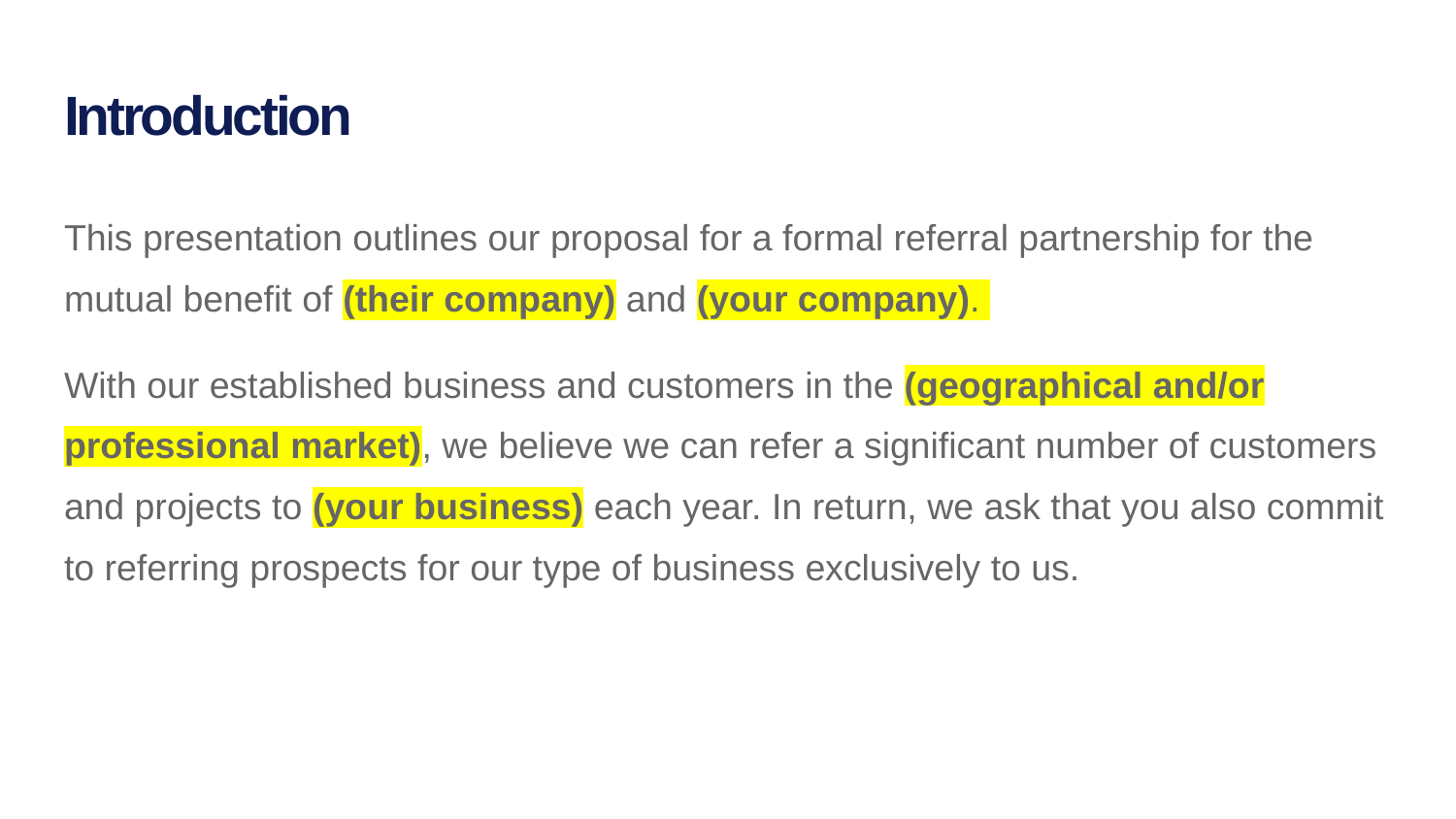

# Introduction
This presentation outlines our proposal for a formal referral partnership for the mutual benefit of (their company) and (your company).
With our established business and customers in the (geographical and/or professional market), we believe we can refer a significant number of customers and projects to (your business) each year. In return, we ask that you also commit to referring prospects for our type of business exclusively to us.